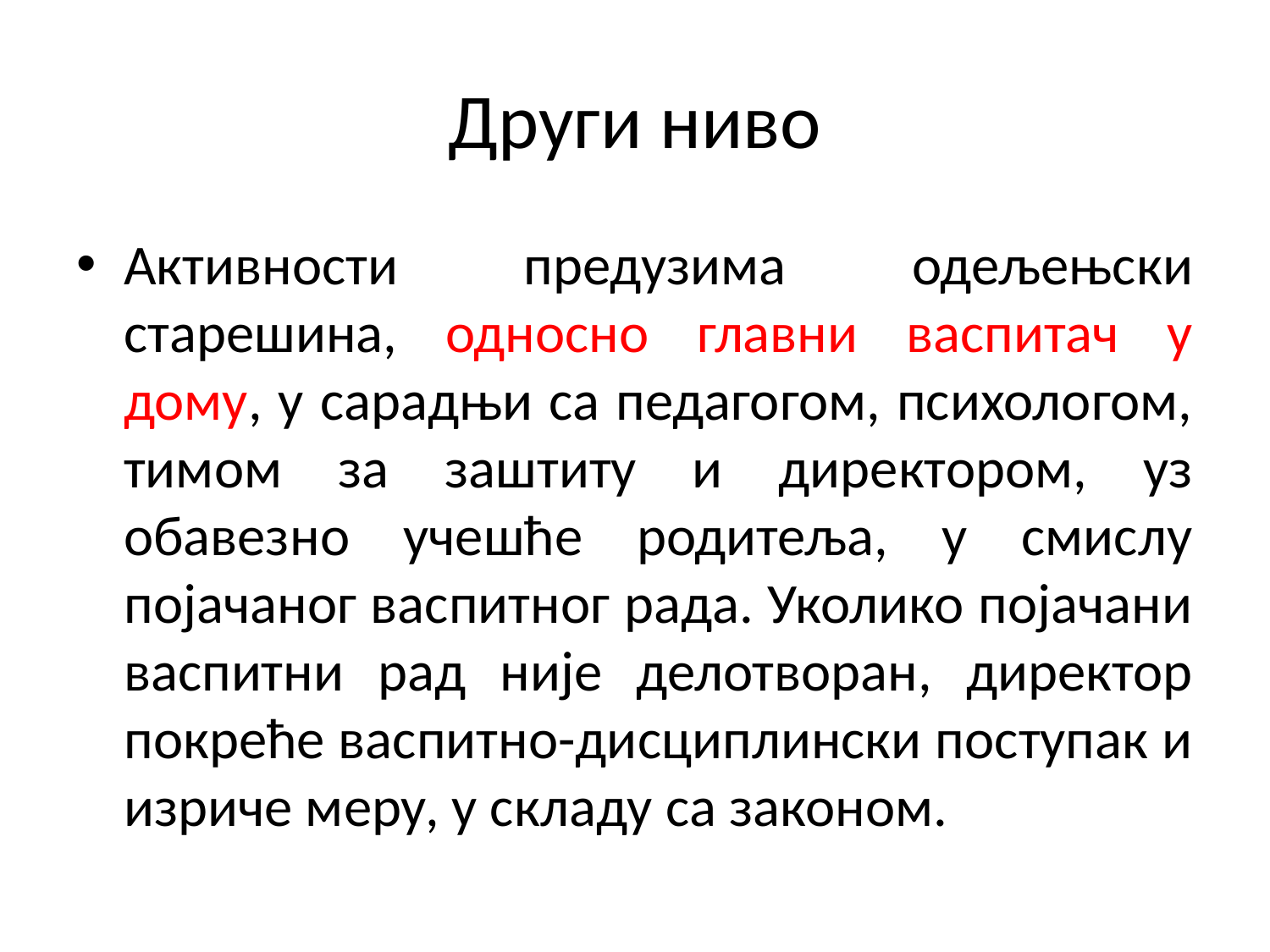

# Други ниво
Активности предузима одељењски старешина, односно главни васпитач у дому, у сарадњи са педагогом, психологом, тимом за заштиту и директором, уз обавезно учешће родитеља, у смислу појачаног васпитног рада. Уколико појачани васпитни рад није делотворан, директор покреће васпитно-дисциплински поступак и изриче меру, у складу са законом.